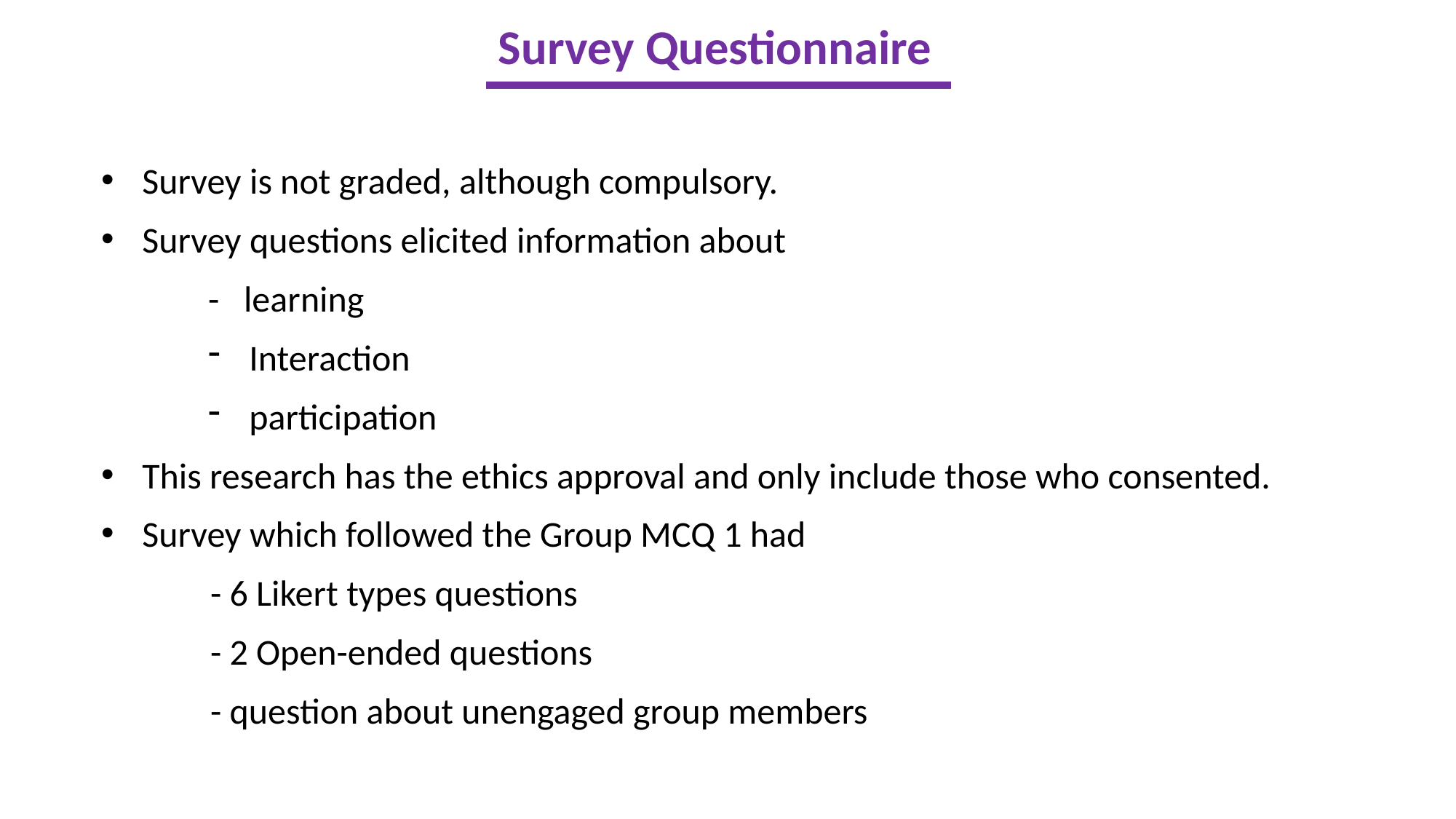

Survey Questionnaire
Survey is not graded, although compulsory.
Survey questions elicited information about
-   learning
Interaction
participation
This research has the ethics approval and only include those who consented.
Survey which followed the Group MCQ 1 had
	- 6 Likert types questions
	- 2 Open-ended questions
	- question about unengaged group members